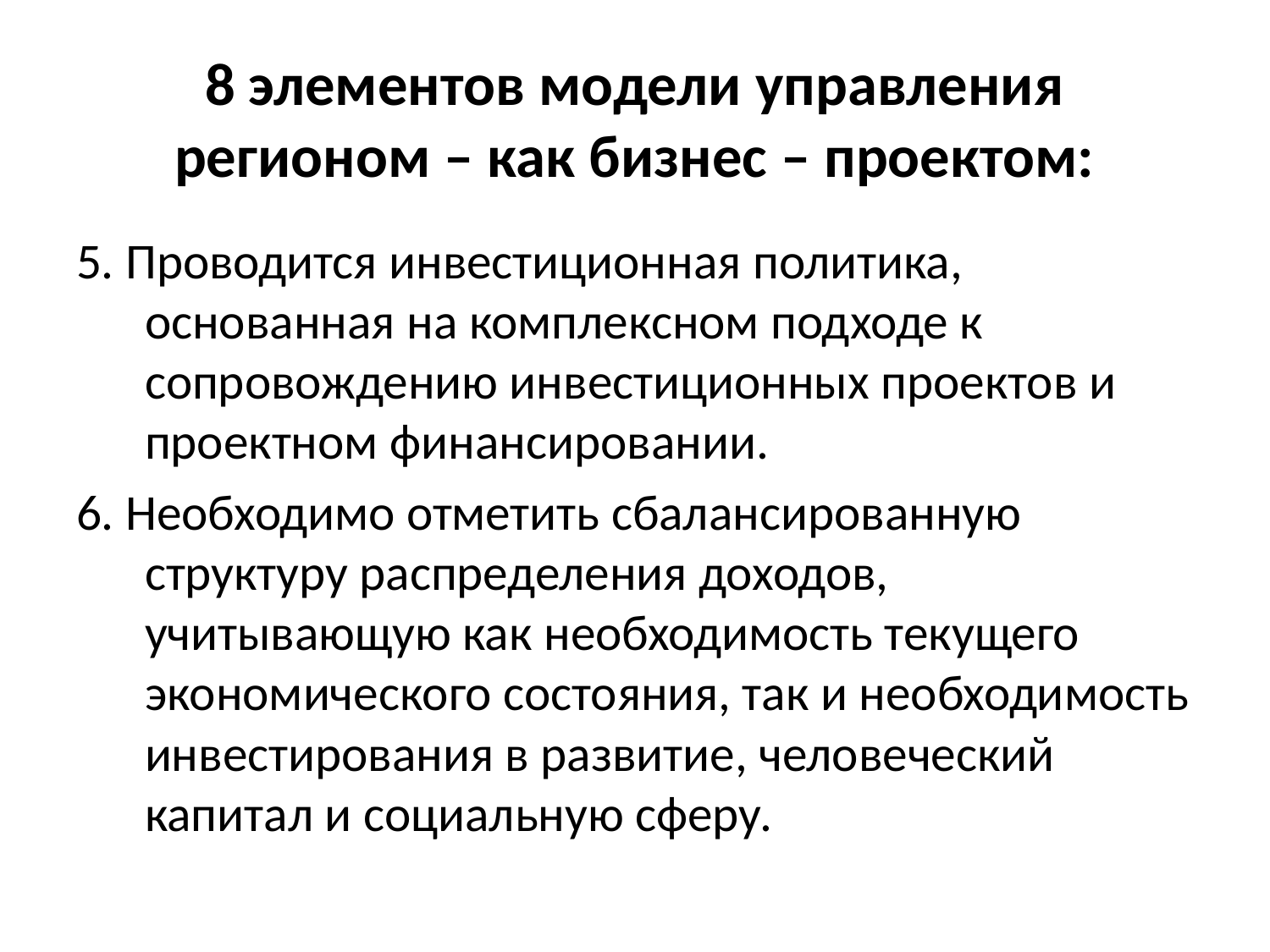

# 8 элементов модели управления регионом – как бизнес – проектом:
5. Проводится инвестиционная политика, основанная на комплексном подходе к сопровождению инвестиционных проектов и проектном финансировании.
6. Необходимо отметить сбалансированную структуру распределения доходов, учитывающую как необходимость текущего экономического состояния, так и необходимость инвестирования в развитие, человеческий капитал и социальную сферу.